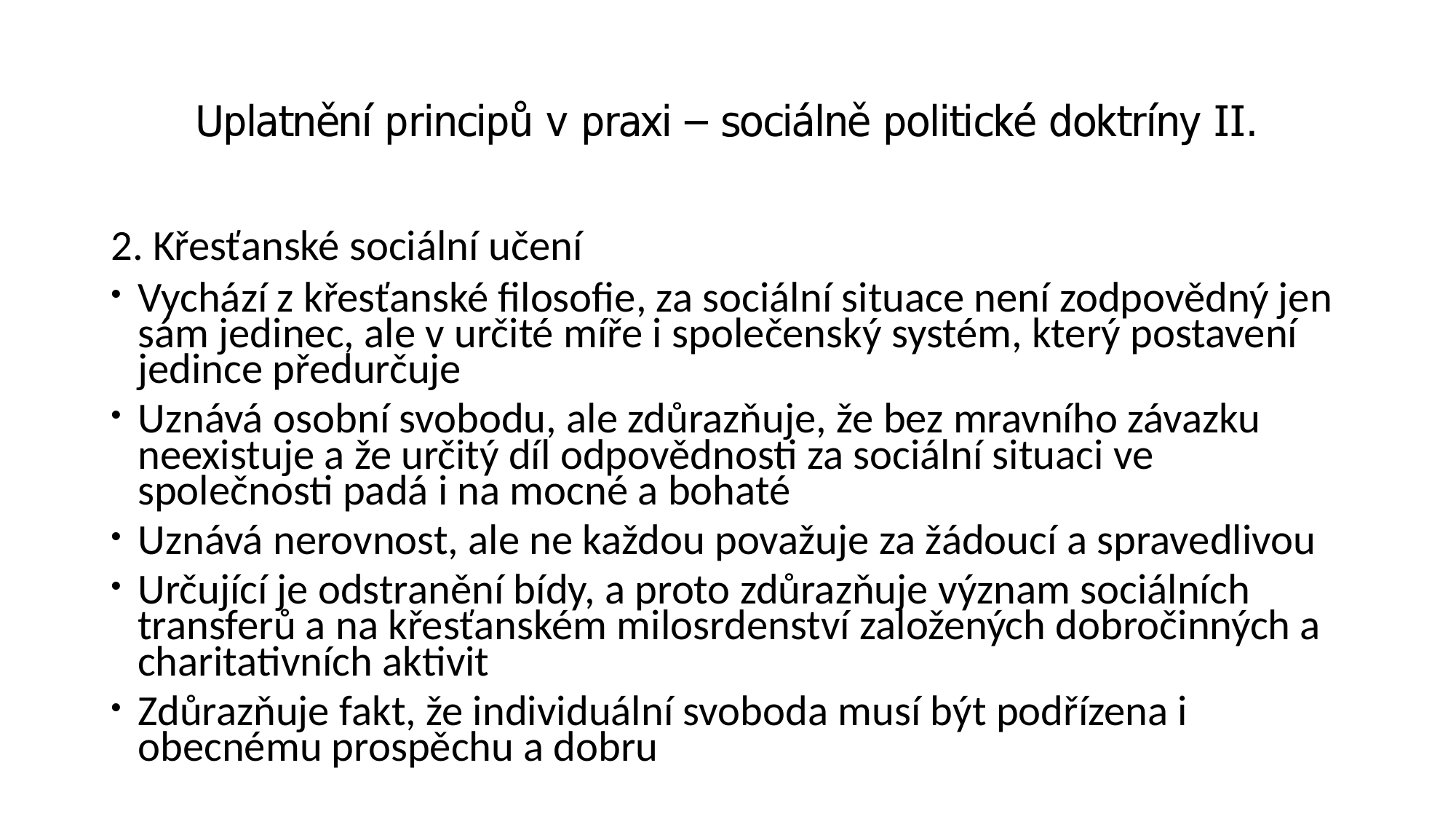

# Uplatnění principů v praxi – sociálně politické doktríny II.
2. Křesťanské sociální učení
Vychází z křesťanské filosofie, za sociální situace není zodpovědný jen sám jedinec, ale v určité míře i společenský systém, který postavení jedince předurčuje
Uznává osobní svobodu, ale zdůrazňuje, že bez mravního závazku neexistuje a že určitý díl odpovědnosti za sociální situaci ve společnosti padá i na mocné a bohaté
Uznává nerovnost, ale ne každou považuje za žádoucí a spravedlivou
Určující je odstranění bídy, a proto zdůrazňuje význam sociálních transferů a na křesťanském milosrdenství založených dobročinných a charitativních aktivit
Zdůrazňuje fakt, že individuální svoboda musí být podřízena i obecnému prospěchu a dobru